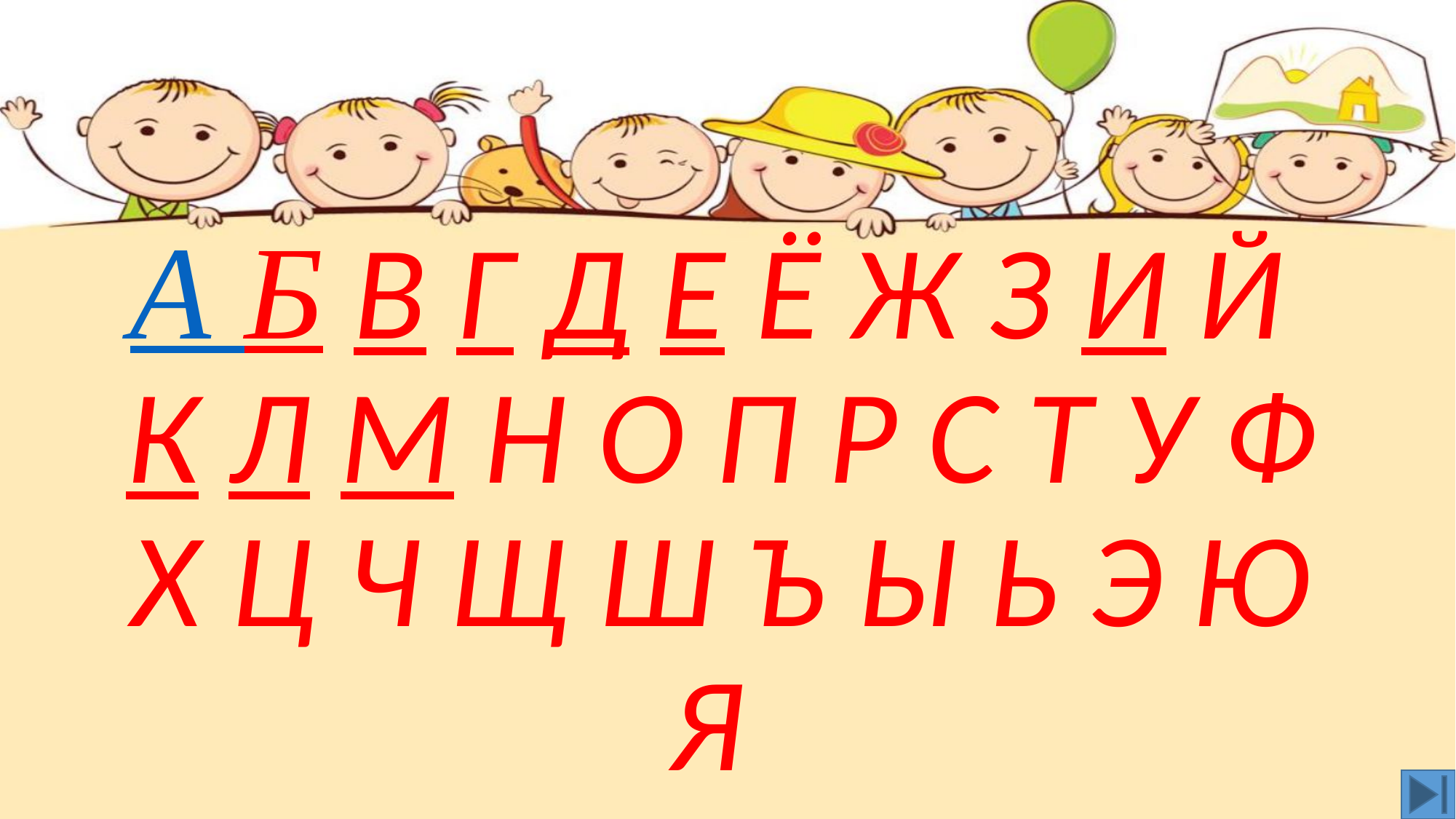

А Б В Г Д Е Ё Ж З И Й К Л М Н О П Р С Т У Ф Х Ц Ч Щ Ш Ъ Ы Ь Э Ю Я